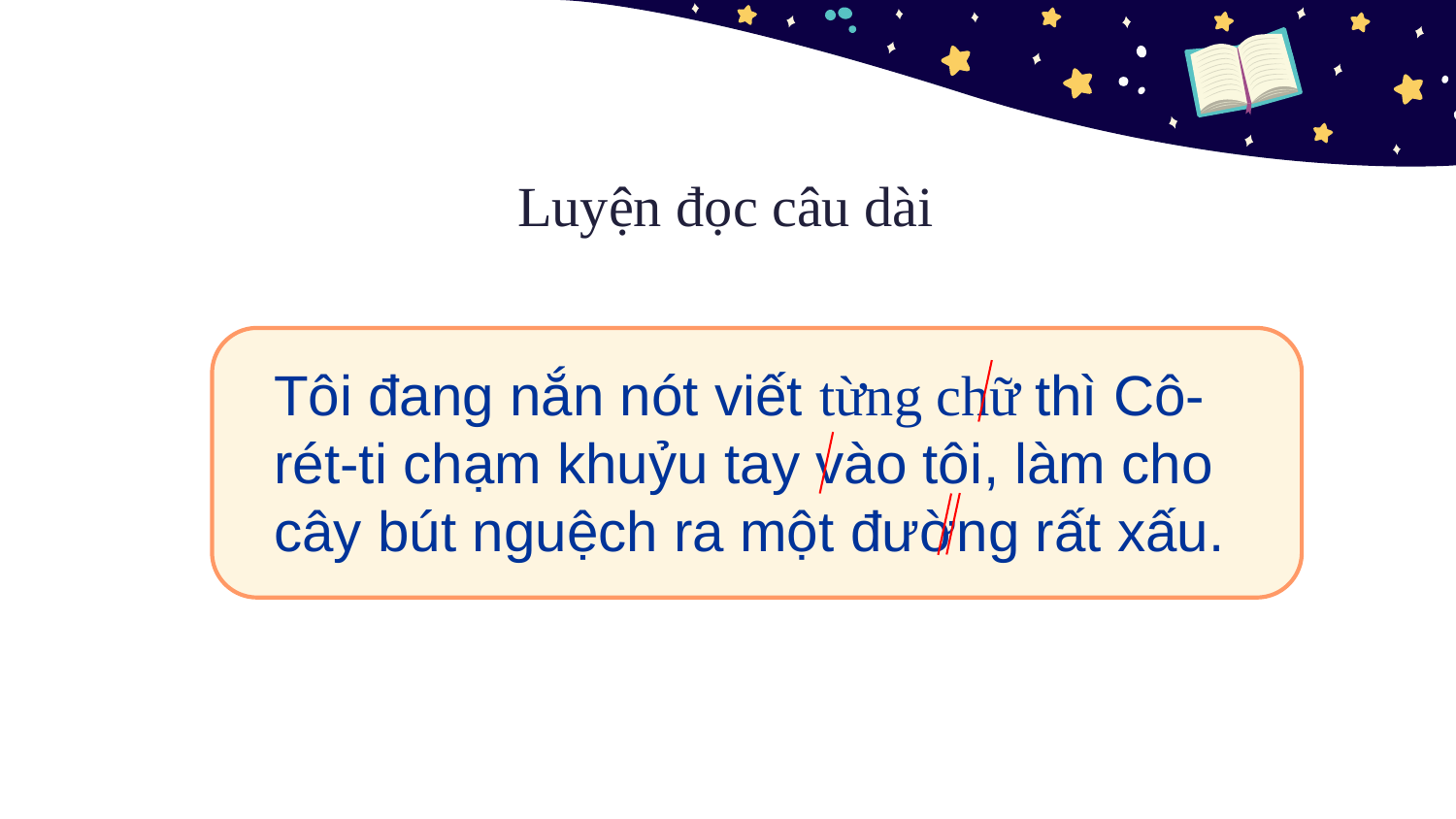

Luyện đọc câu dài

Tôi đang nắn nót viết từng chữ thì Cô-rét-ti chạm khuỷu tay vào tôi, làm cho cây bút nguệch ra một đường rất xấu.